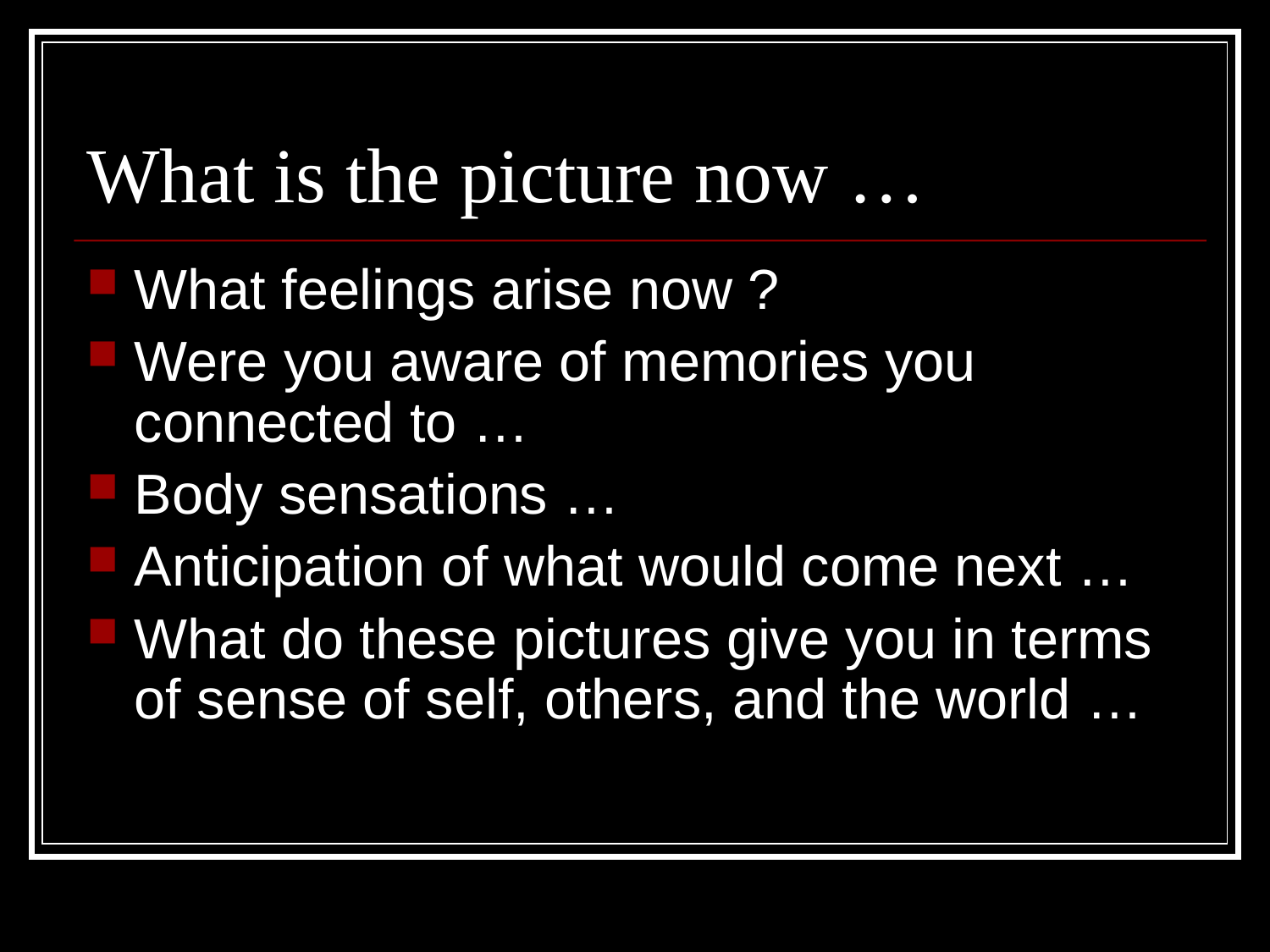

# What is the picture now …
What feelings arise now ?
Were you aware of memories you connected to …
Body sensations …
Anticipation of what would come next …
What do these pictures give you in terms of sense of self, others, and the world …